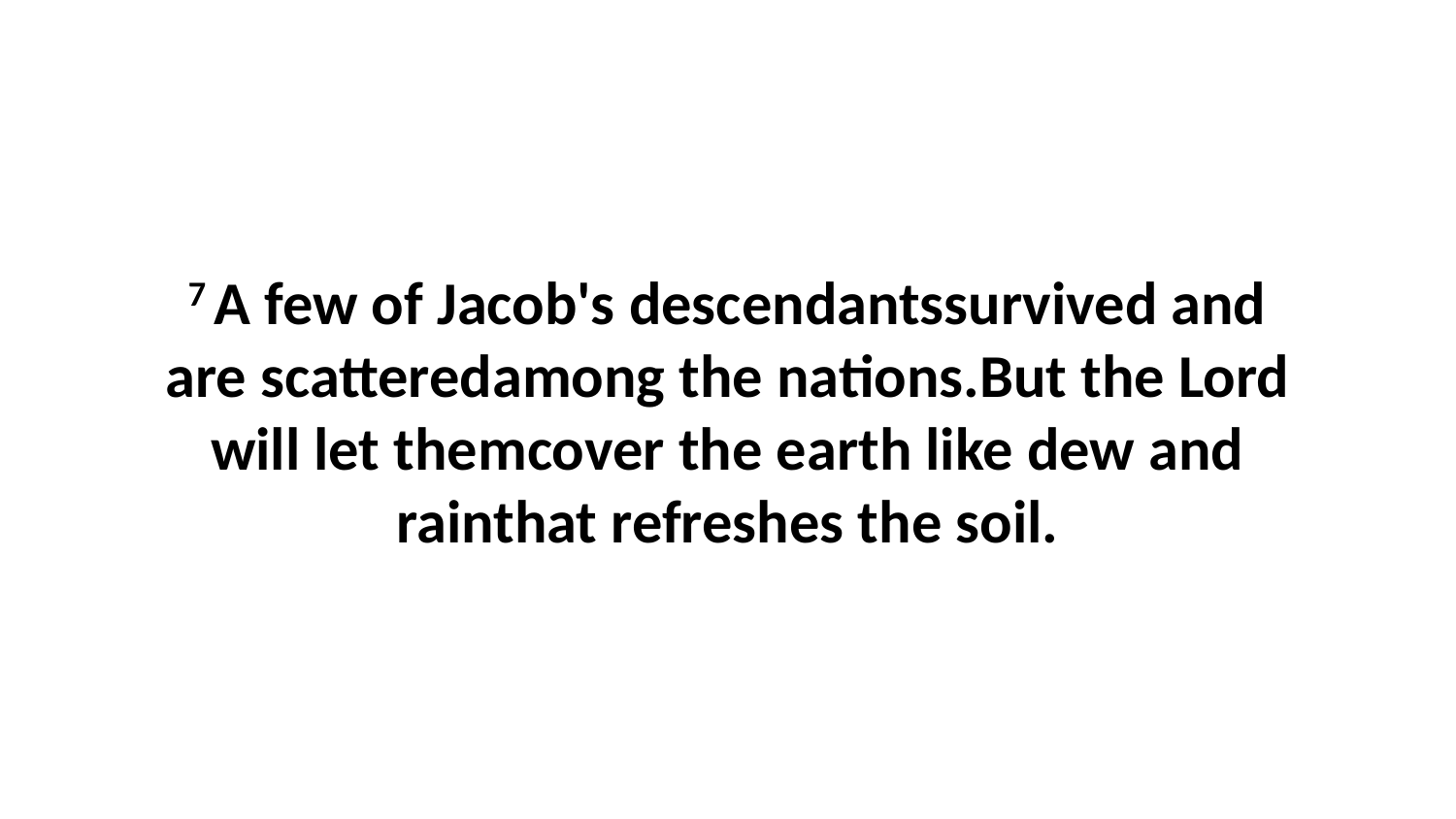

7 A few of Jacob's descendantssurvived and are scatteredamong the nations.But the Lord will let themcover the earth like dew and rainthat refreshes the soil.